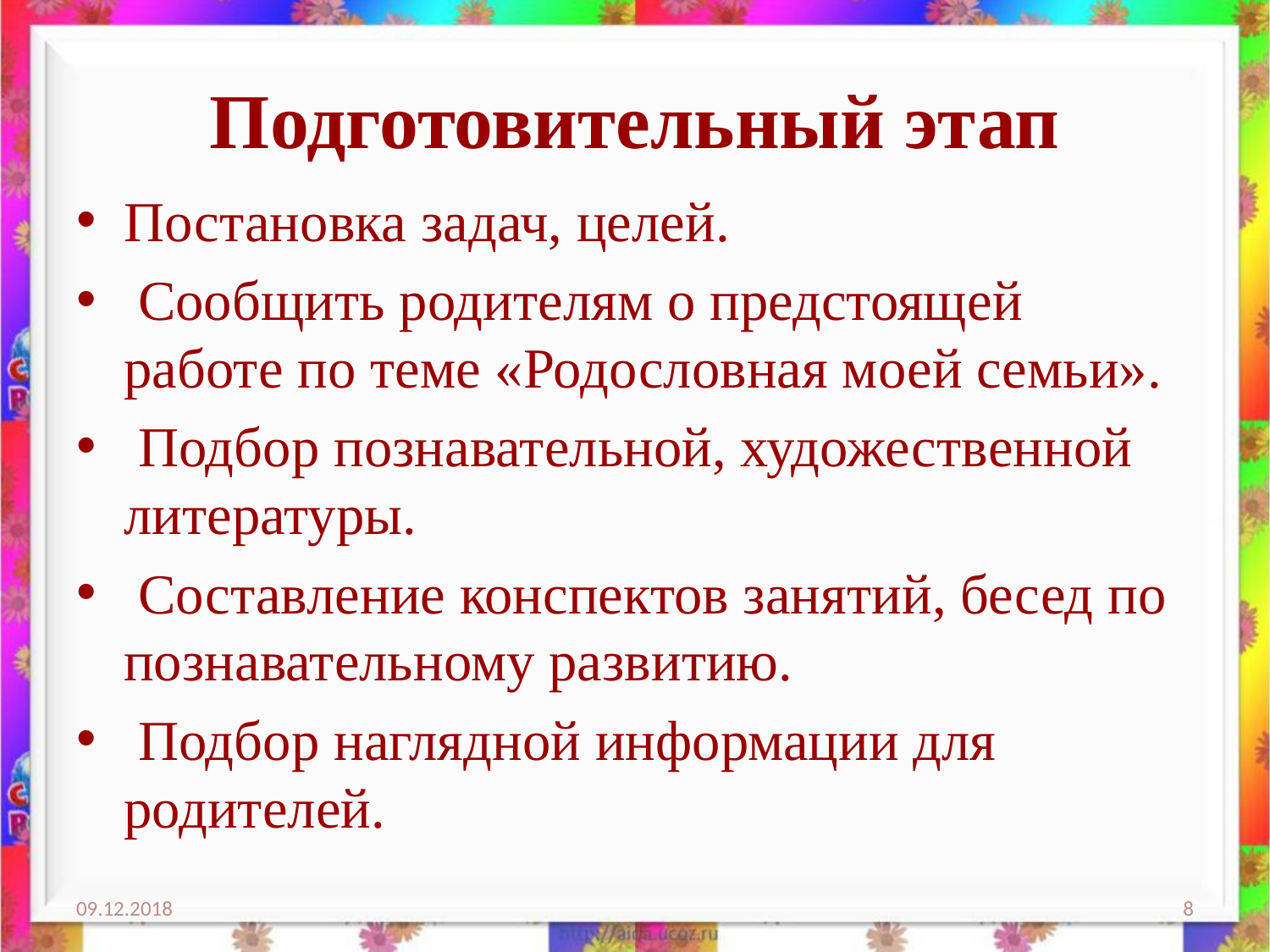

# Подготовительный этап
Постановка задач, целей.
 Сообщить родителям о предстоящей работе по теме «Родословная моей семьи».
 Подбор познавательной, художественной литературы.
 Составление конспектов занятий, бесед по познавательному развитию.
 Подбор наглядной информации для родителей.
09.12.2018
8